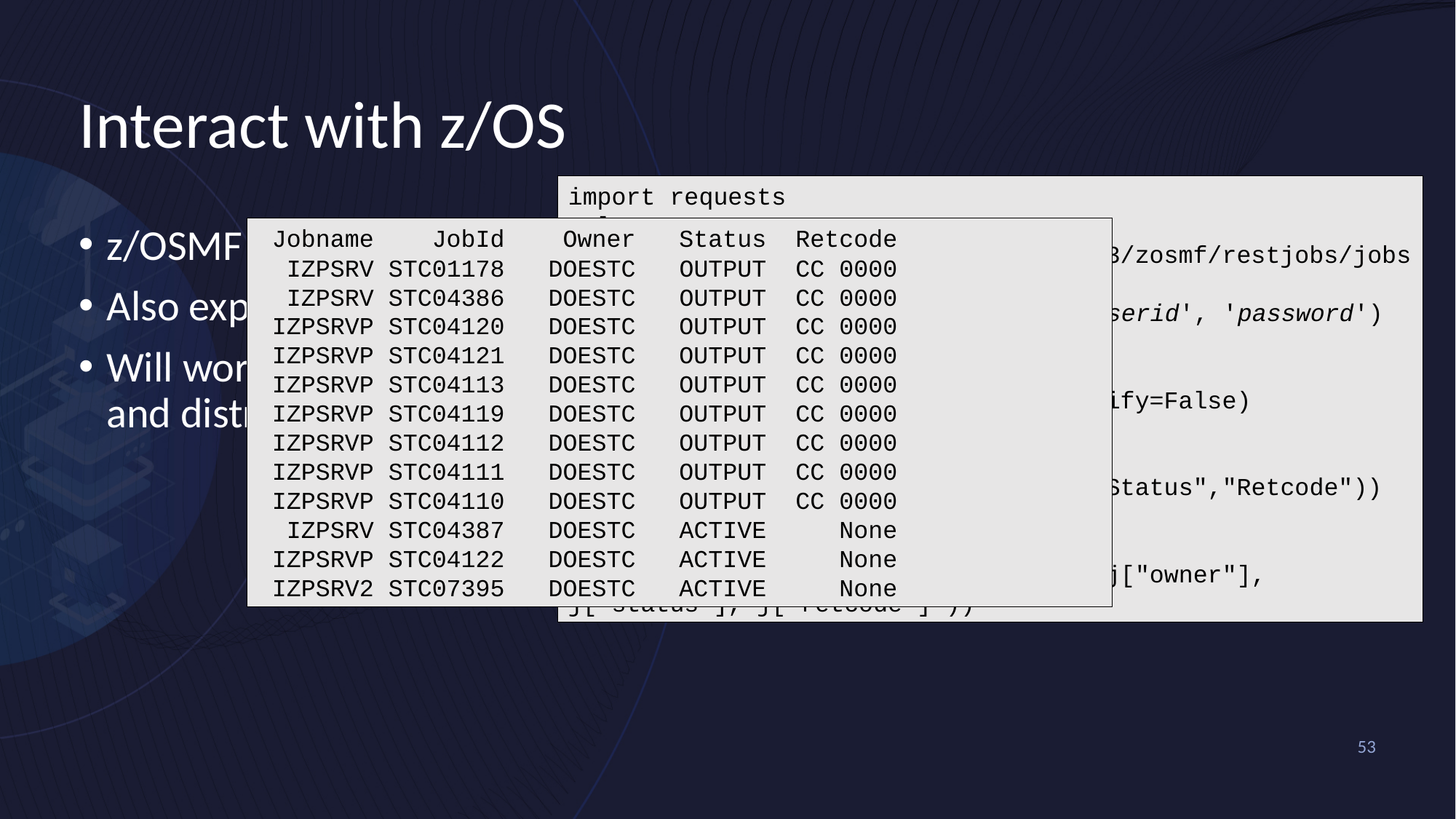

# Interact with z/OS
import requests
url = 'https://rs01.rocketsoftware.com:11443/zosmf/restjobs/jobs?prefix=IZPS*&owner=*'
auth = requests.auth.HTTPBasicAuth('userid', 'password')
print(auth)

resp = requests.get(url,auth=auth,verify=False)
if resp.ok:
   print("%8s %8s %8s %8s %8s" % \
      ("Jobname", "JobId", "Owner", "Status","Retcode"))
   for j in resp.json():
      print("%8s %8s %8s %8s %8s" % \
         ( j["jobname"], j["jobid"], j["owner"], j["status"], j["retcode"] ))
z/OSMF REST APIs
Also expensive to call
Will work on both z/OS and distributed

 Jobname    JobId    Owner   Status  Retcode
  IZPSRV STC01178   DOESTC   OUTPUT  CC 0000
  IZPSRV STC04386   DOESTC   OUTPUT  CC 0000
 IZPSRVP STC04120   DOESTC   OUTPUT  CC 0000
 IZPSRVP STC04121   DOESTC   OUTPUT  CC 0000
 IZPSRVP STC04113   DOESTC   OUTPUT  CC 0000
 IZPSRVP STC04119   DOESTC   OUTPUT  CC 0000
 IZPSRVP STC04112   DOESTC   OUTPUT  CC 0000
 IZPSRVP STC04111   DOESTC   OUTPUT  CC 0000
 IZPSRVP STC04110   DOESTC   OUTPUT  CC 0000
  IZPSRV STC04387   DOESTC   ACTIVE     None
 IZPSRVP STC04122   DOESTC   ACTIVE     None
 IZPSRV2 STC07395   DOESTC   ACTIVE     None
53